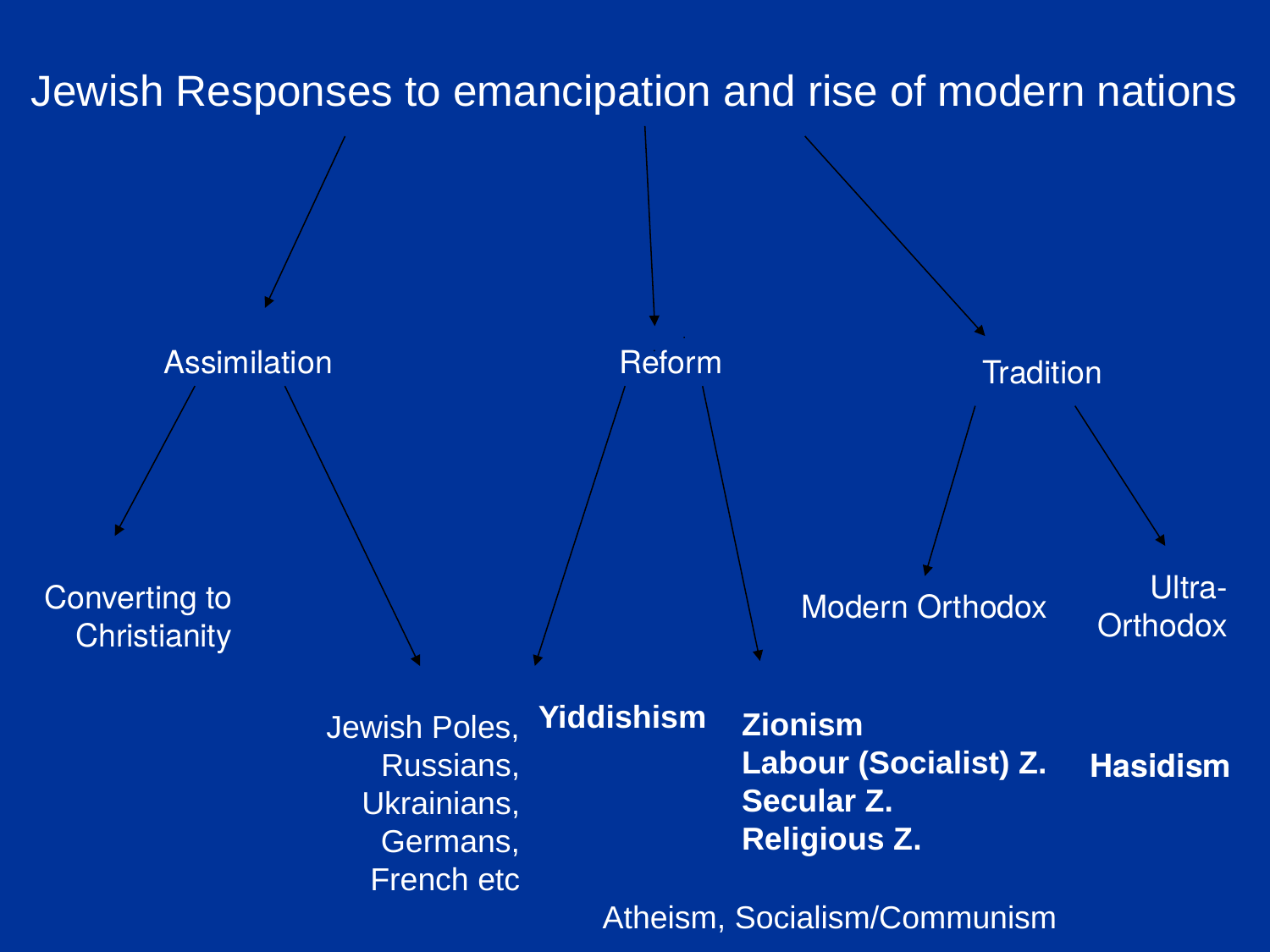

Jewish Responses to emancipation and rise of modern nations

Assimilation
Reform

 Tradition

 Ultra- Orthodox
Converting to Christianity

Modern Orthodox

Yiddishism
Zionism
Labour (Socialist) Z.
Secular Z.
Religious Z.
Jewish Poles, Russians, Ukrainians, Germans, French etc
Hasidism

Atheism, Socialism/Communism